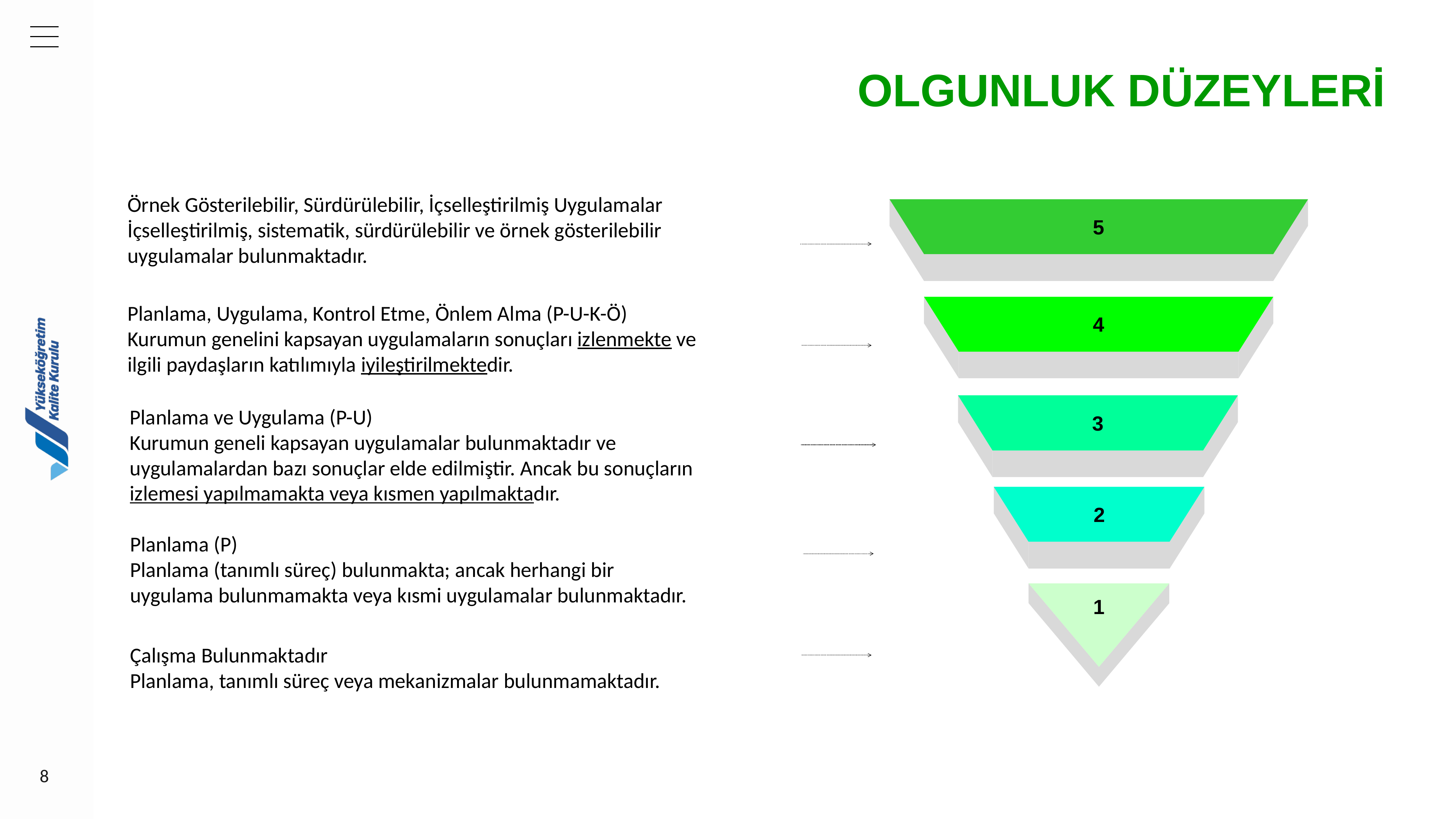

OLGUNLUK DÜZEYLERİ
Örnek Gösterilebilir, Sürdürülebilir, İçselleştirilmiş Uygulamalar
İçselleştirilmiş, sistematik, sürdürülebilir ve örnek gösterilebilir uygulamalar bulunmaktadır.

5
Planlama, Uygulama, Kontrol Etme, Önlem Alma (P-U-K-Ö)
Kurumun genelini kapsayan uygulamaların sonuçları izlenmekte ve ilgili paydaşların katılımıyla iyileştirilmektedir.

4

3
Planlama ve Uygulama (P-U)
Kurumun geneli kapsayan uygulamalar bulunmaktadır ve uygulamalardan bazı sonuçlar elde edilmiştir. Ancak bu sonuçların izlemesi yapılmamakta veya kısmen yapılmaktadır.

2
Planlama (P)
Planlama (tanımlı süreç) bulunmakta; ancak herhangi bir
uygulama bulunmamakta veya kısmi uygulamalar bulunmaktadır.

1

Çalışma Bulunmaktadır
Planlama, tanımlı süreç veya mekanizmalar bulunmamaktadır.